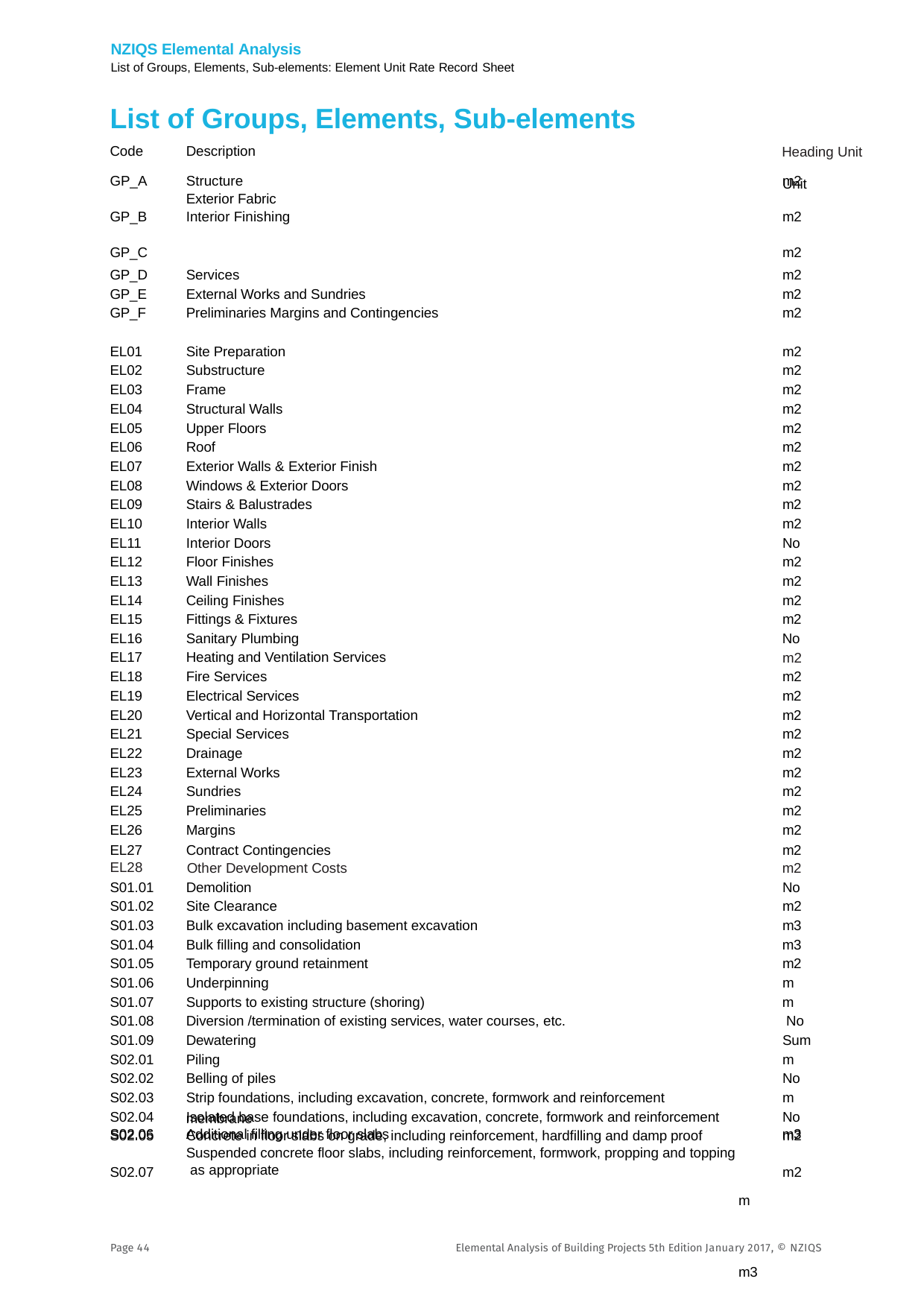

NZIQS Elemental Analysis
List of Groups, Elements, Sub-elements: Element Unit Rate Record Sheet

List of Groups, Elements, Sub-elements

| Code GP\_A GP\_B GP\_C | Description Structure Exterior Fabric Interior Finishing | Heading Unit m2 m2 m2 |
| --- | --- | --- |
| GP\_D | Services | m2 |
| GP\_E | External Works and Sundries | m2 |
| GP\_F | Preliminaries Margins and Contingencies | m2 |
| EL01 | Site Preparation | m2 |
| EL02 | Substructure | m2 |
| EL03 | Frame | m2 |
| EL04 | Structural Walls | m2 |
| EL05 | Upper Floors | m2 |
| EL06 | Roof | m2 |
| EL07 | Exterior Walls & Exterior Finish | m2 |
| EL08 | Windows & Exterior Doors | m2 |
| EL09 | Stairs & Balustrades | m2 |
| EL10 | Interior Walls | m2 |
| EL11 | Interior Doors | No |
| EL12 | Floor Finishes | m2 |
| EL13 | Wall Finishes | m2 |
| EL14 | Ceiling Finishes | m2 |
| EL15 | Fittings & Fixtures | m2 |
| EL16 | Sanitary Plumbing | No |
| EL17 | Heating and Ventilation Services | m2 |
| EL18 | Fire Services | m2 |
| EL19 | Electrical Services | m2 |
| EL20 | Vertical and Horizontal Transportation | m2 |
| EL21 | Special Services | m2 |
| EL22 | Drainage | m2 |
| EL23 | External Works | m2 |
| EL24 | Sundries | m2 |
| EL25 | Preliminaries | m2 |
| EL26 | Margins | m2 |
| EL27 | Contract Contingencies | m2 |
| EL28 | Other Development Costs | m2 |
| S01.01 | Demolition | No |
| S01.02 | Site Clearance | m2 |
| S01.03 | Bulk excavation including basement excavation | m3 |
| S01.04 | Bulk filling and consolidation | m3 |
| S01.05 | Temporary ground retainment | m2 |
| S01.06 | Underpinning | m |
| S01.07 | Supports to existing structure (shoring) | m |
| S01.08 | Diversion /termination of existing services, water courses, etc. | No |
| S01.09 | Dewatering | Sum |
| S02.01 | Piling | m |
| S02.02 | Belling of piles | No |
| S02.03 | Strip foundations, including excavation, concrete, formwork and reinforcement | m |
| S02.04 | Isolated base foundations, including excavation, concrete, formwork and reinforcement | No |
| S02.05 | Concrete in floor slabs on grade, including reinforcement, hardfilling and damp proof | m2 |
Heading
Unit
m2
m2

m2  m2  m2

m2  No

m2  m2

m2

m3  m3  m2

m

m

m3

m2
membrane
Additional filling under floor slabs
Suspended concrete floor slabs, including reinforcement, formwork, propping and topping  as appropriate
m3  m2
S02.06  S02.07
Page 44
Elemental Analysis of Building Projects 5th Edition January 2017, © NZIQS